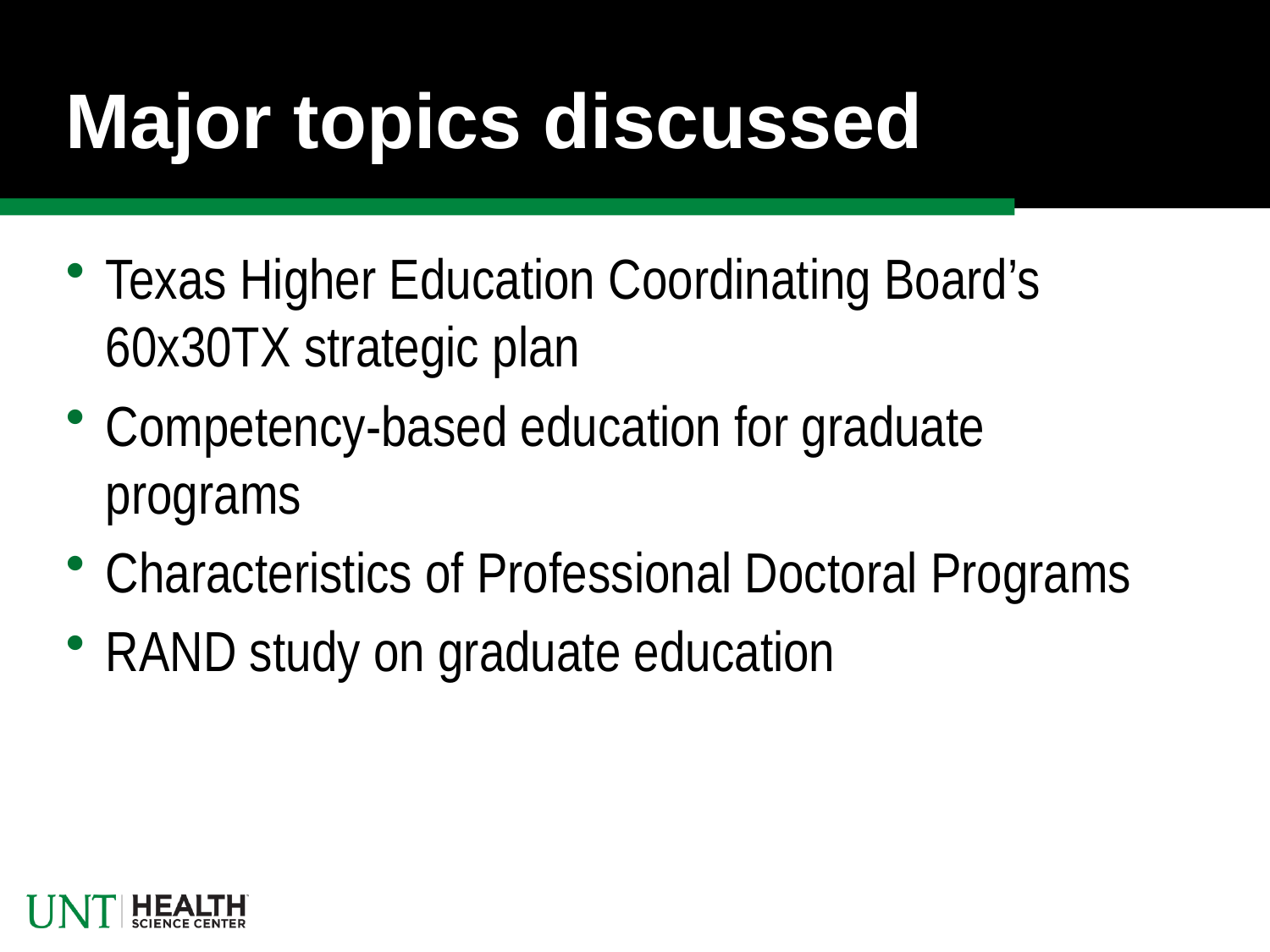

# Major topics discussed
Texas Higher Education Coordinating Board’s 60x30TX strategic plan
Competency-based education for graduate programs
Characteristics of Professional Doctoral Programs
RAND study on graduate education